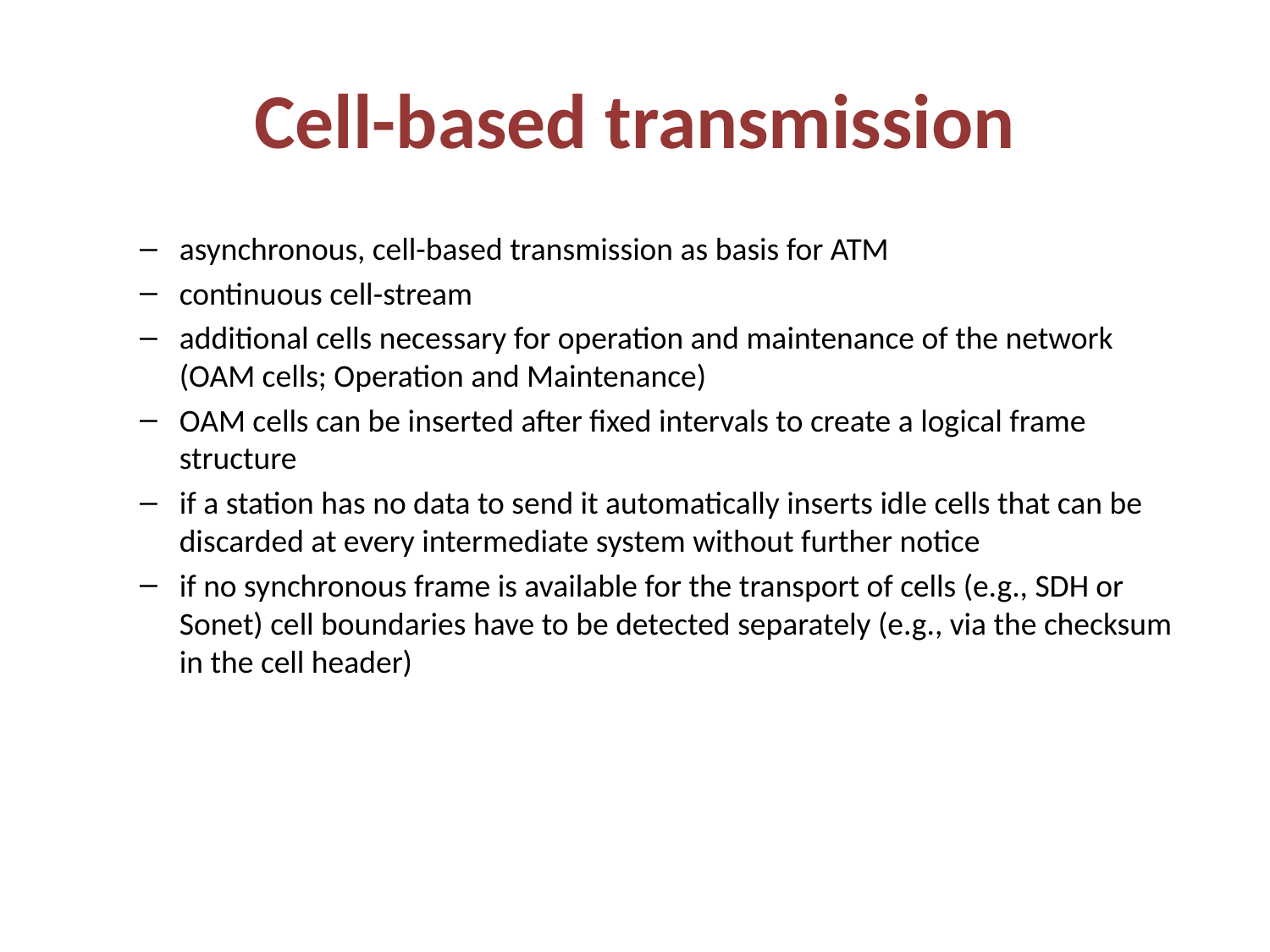

# Cell-based transmission
asynchronous, cell-based transmission as basis for ATM
continuous cell-stream
additional cells necessary for operation and maintenance of the network (OAM cells; Operation and Maintenance)
OAM cells can be inserted after fixed intervals to create a logical frame structure
if a station has no data to send it automatically inserts idle cells that can be discarded at every intermediate system without further notice
if no synchronous frame is available for the transport of cells (e.g., SDH or Sonet) cell boundaries have to be detected separately (e.g., via the checksum in the cell header)